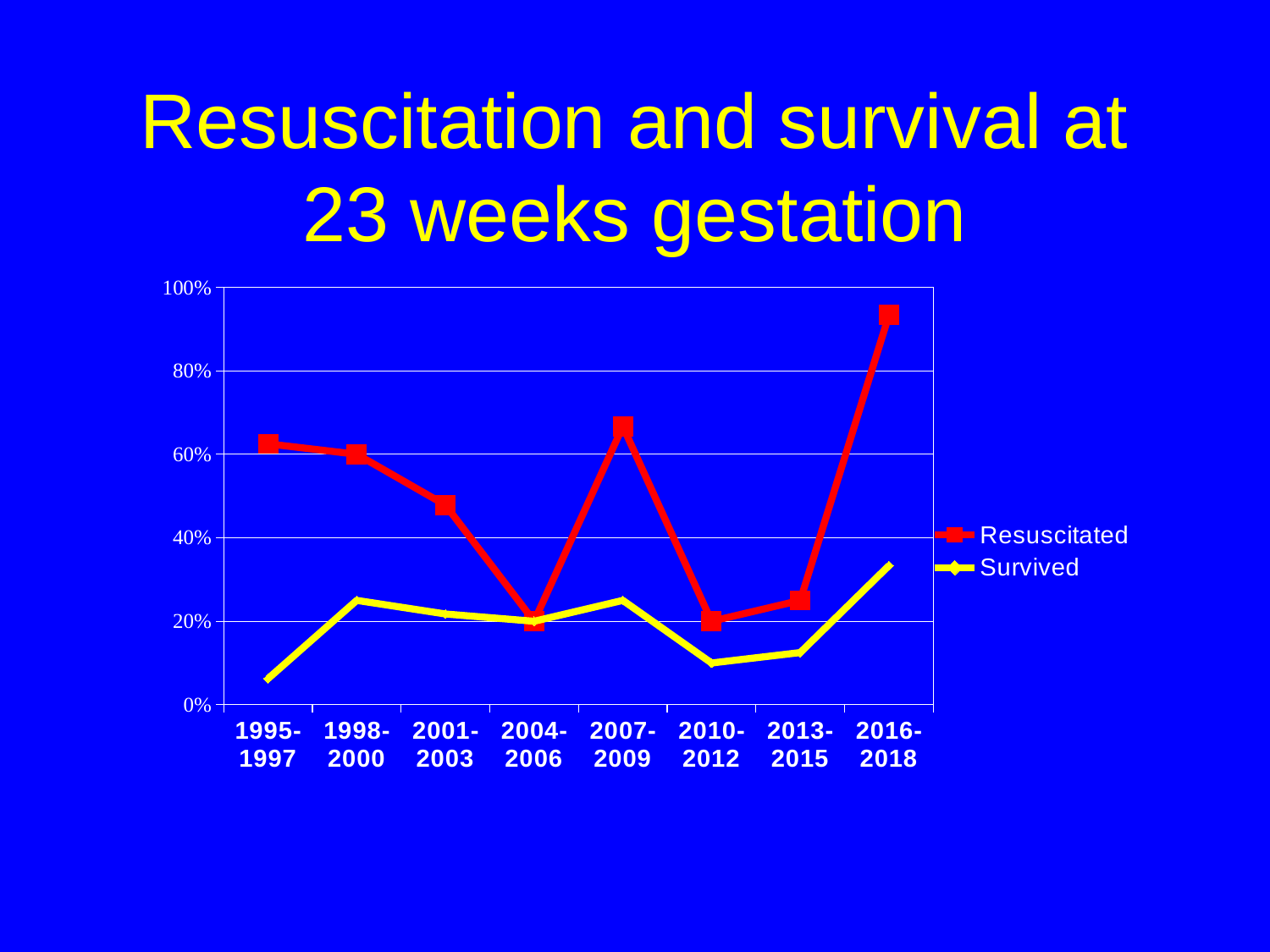

# Resuscitation and survival at 23 weeks gestation

### Chart

| Category |  |  |
|---|---|---|
| 1995-1997 | 0.625 | 0.0625 |
| 1998-2000 | 0.6 | 0.25 |
| 2001-2003 | 0.4782608695652174 | 0.21739130434782608 |
| 2004-2006 | 0.2 | 0.2 |
| 2007-2009 | 0.6666666666666666 | 0.25 |
| 2010-2012 | 0.2 | 0.1 |
| 2013-2015 | 0.25 | 0.125 |
| 2016-2018 | 0.9333333333333333 | 0.3333333333333333 |